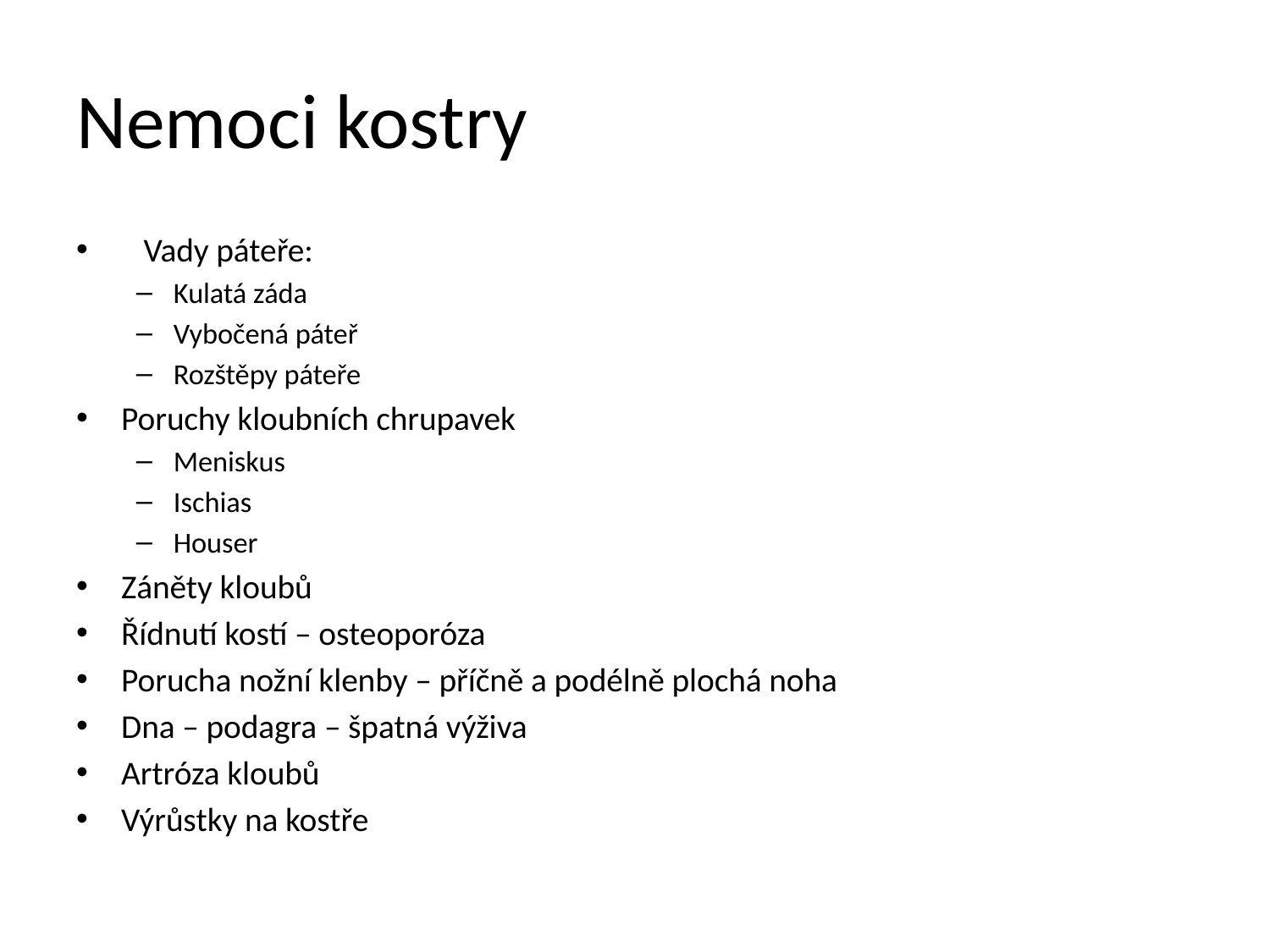

# Nemoci kostry
Vady páteře:
Kulatá záda
Vybočená páteř
Rozštěpy páteře
Poruchy kloubních chrupavek
Meniskus
Ischias
Houser
Záněty kloubů
Řídnutí kostí – osteoporóza
Porucha nožní klenby – příčně a podélně plochá noha
Dna – podagra – špatná výživa
Artróza kloubů
Výrůstky na kostře